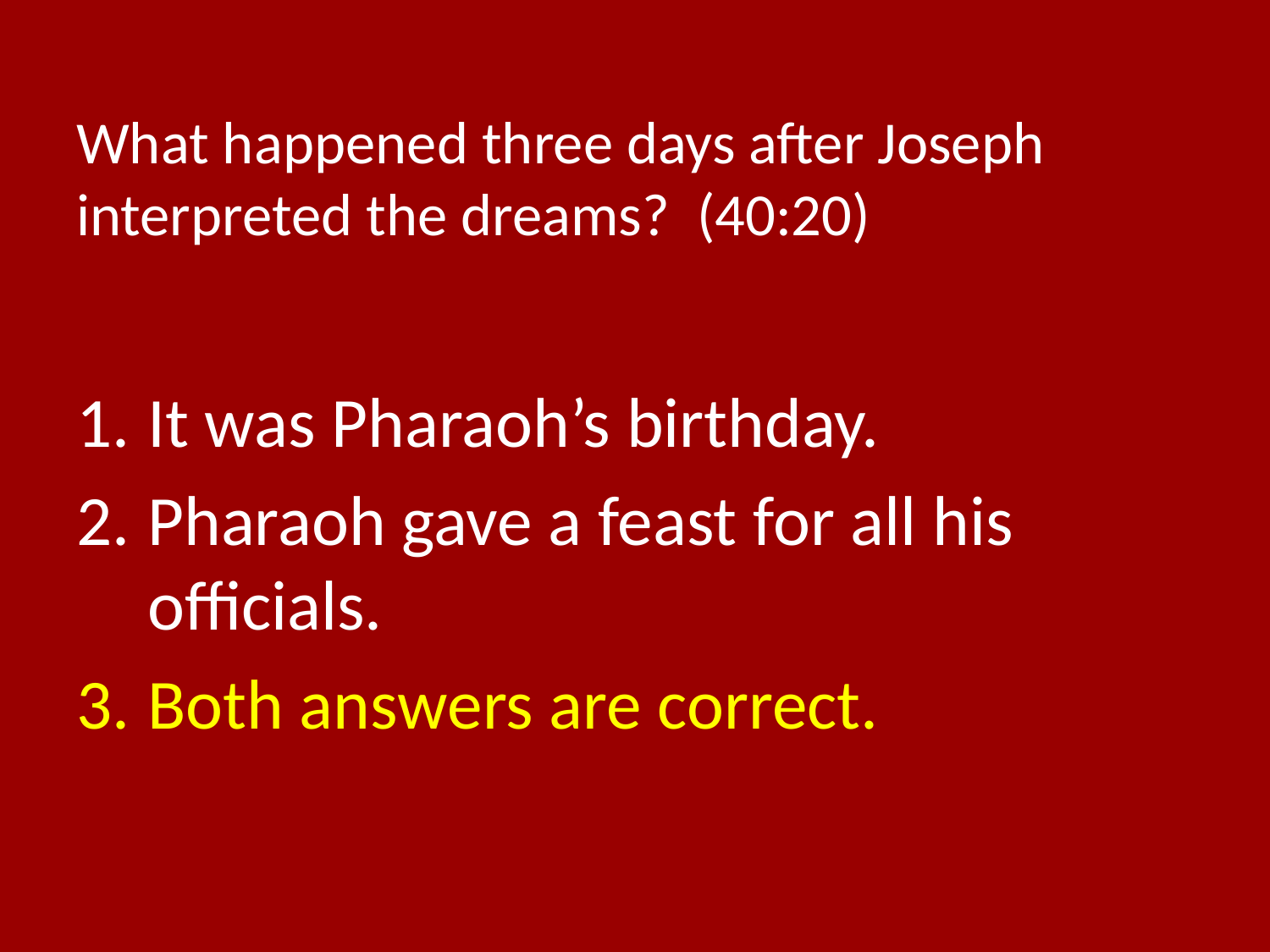

# What happened three days after Joseph interpreted the dreams?  (40:20)
It was Pharaoh’s birthday.
Pharaoh gave a feast for all his officials.
Both answers are correct.